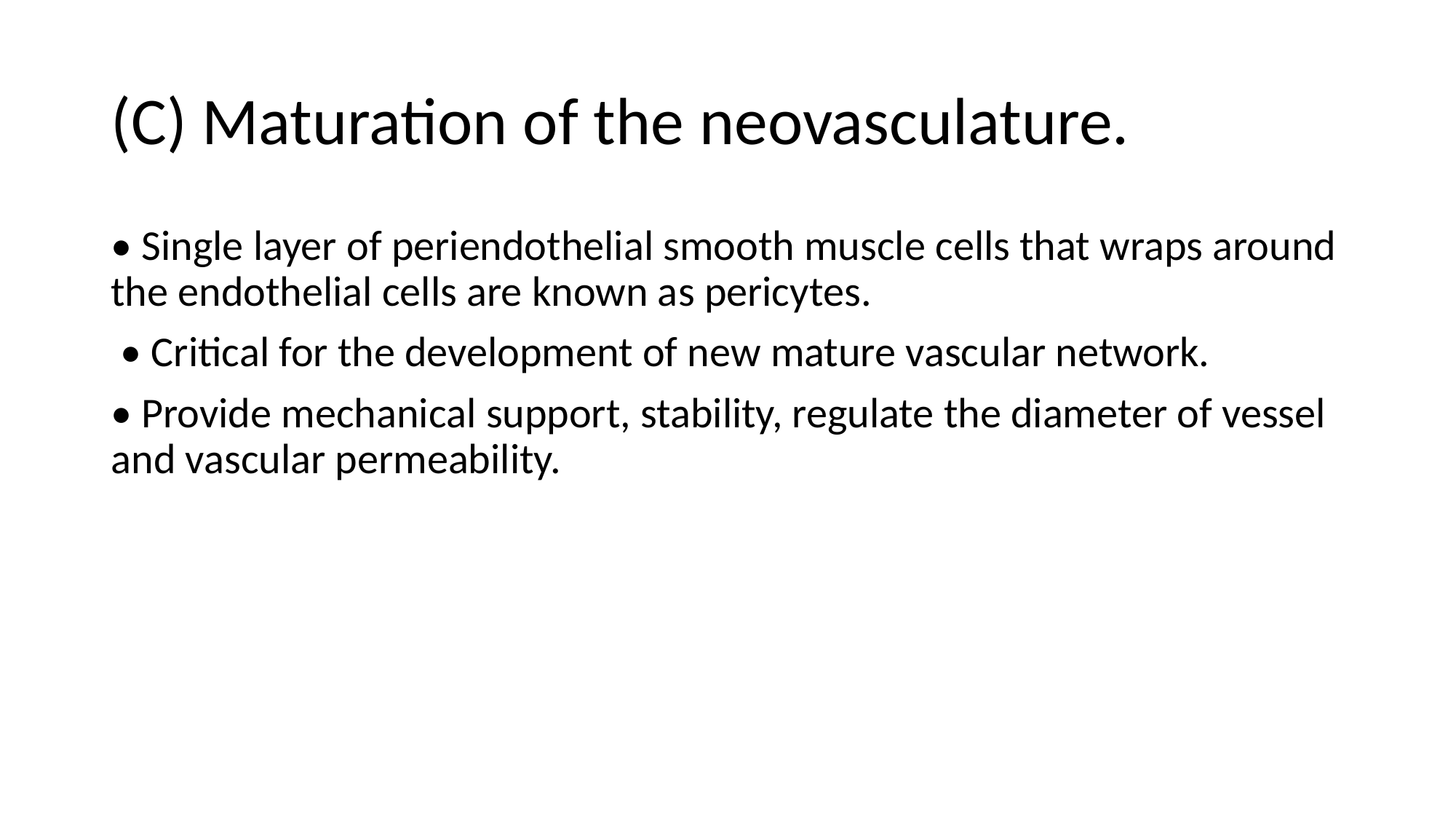

# (C) Maturation of the neovasculature.
• Single layer of periendothelial smooth muscle cells that wraps around the endothelial cells are known as pericytes.
 • Critical for the development of new mature vascular network.
• Provide mechanical support, stability, regulate the diameter of vessel and vascular permeability.